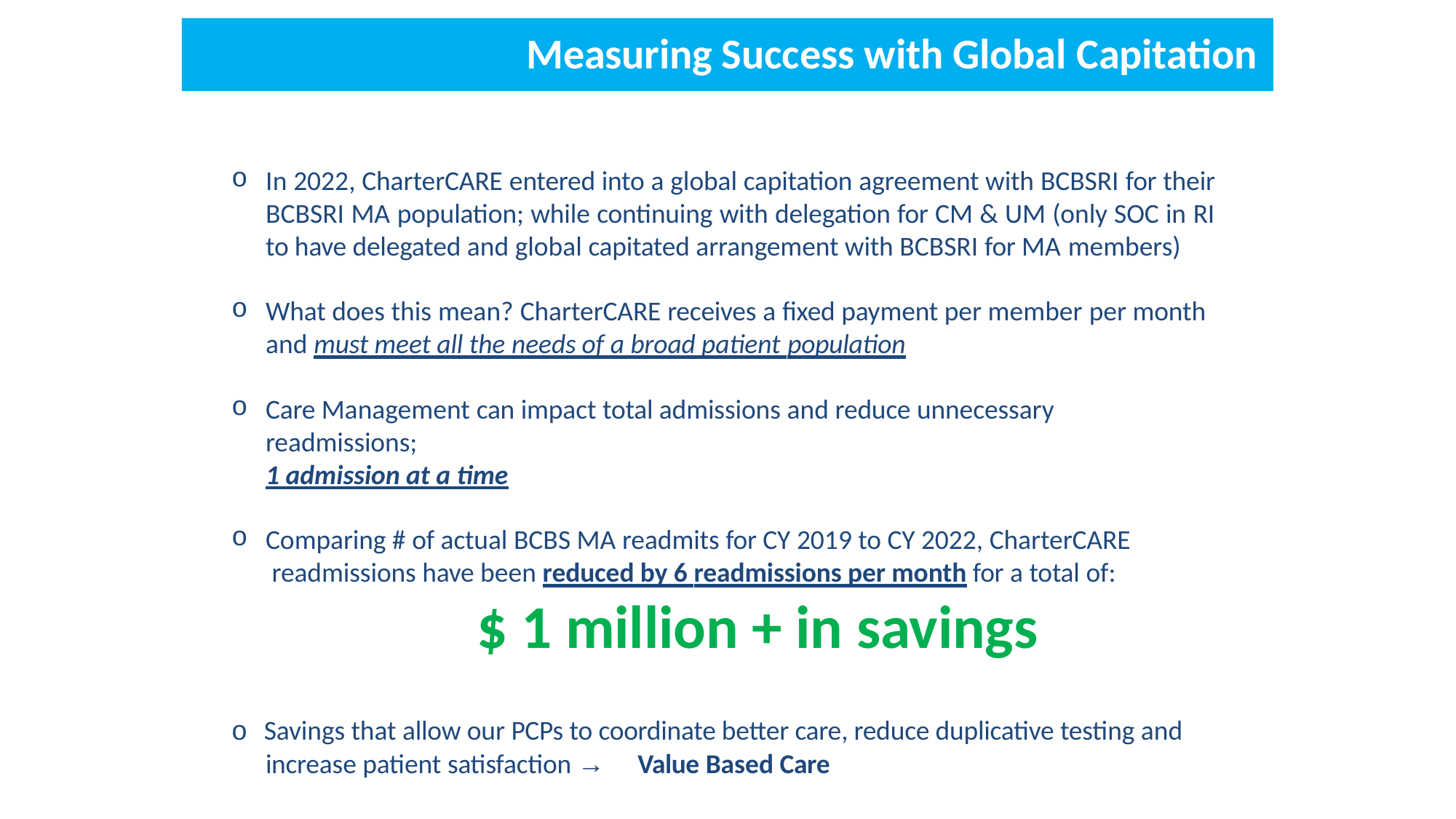

# Measuring Success with Global Capitation
In 2022, CharterCARE entered into a global capitation agreement with BCBSRI for their  BCBSRI MA population; while continuing with delegation for CM & UM (only SOC in RI  to have delegated and global capitated arrangement with BCBSRI for MA members)

What does this mean? CharterCARE receives a fixed payment per member per month  and must meet all the needs of a broad patient population

Care Management can impact total admissions and reduce unnecessary readmissions;
1 admission at a time

Comparing # of actual BCBS MA readmits for CY 2019 to CY 2022, CharterCARE  readmissions have been reduced by 6 readmissions per month for a total of:
$ 1 million + in savings
o Savings that allow our PCPs to coordinate better care, reduce duplicative testing and  increase patient satisfaction → Value Based Care